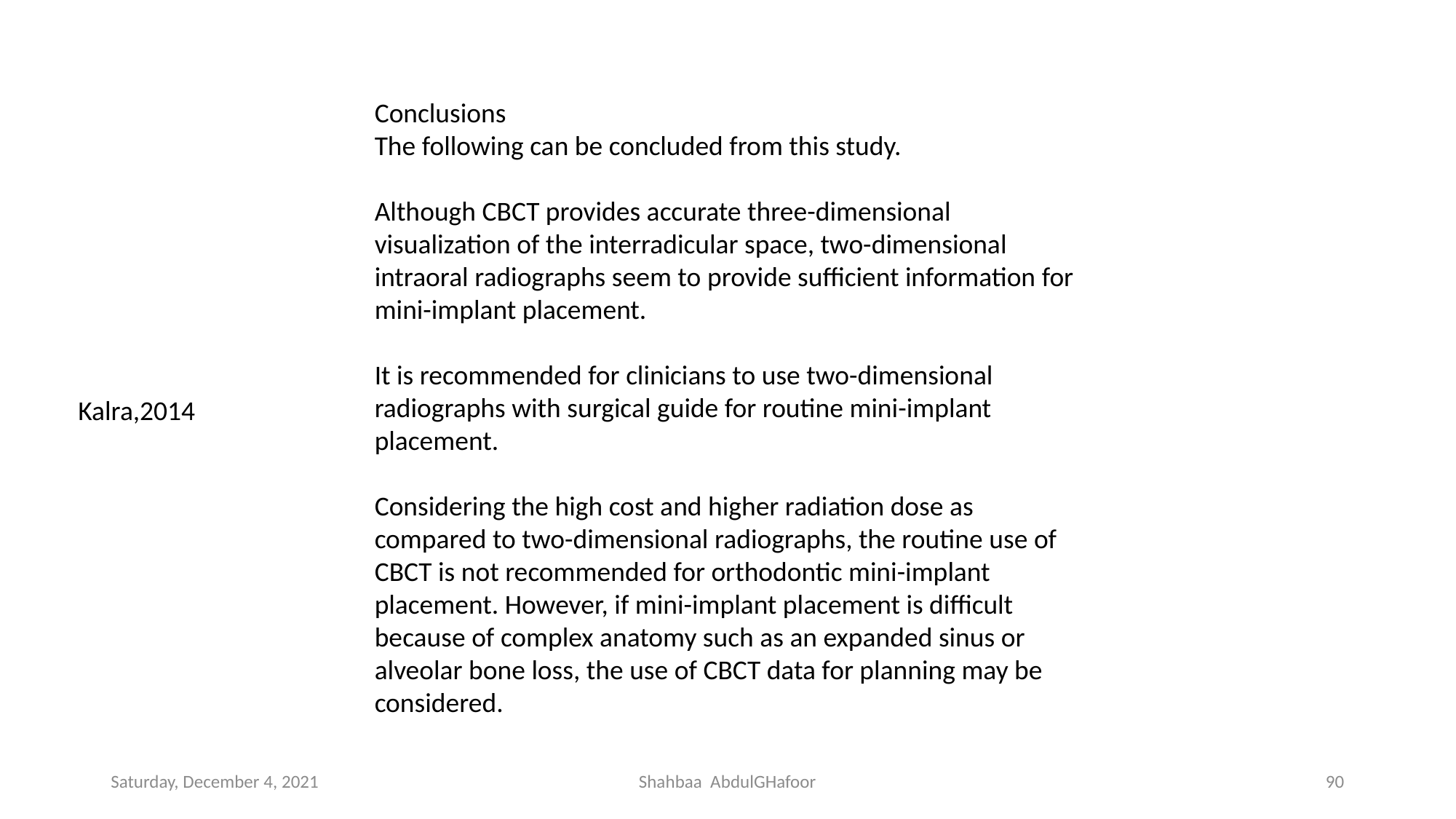

Conclusions
The following can be concluded from this study.

Although CBCT provides accurate three-dimensional visualization of the interradicular space, two-dimensional intraoral radiographs seem to provide sufficient information for mini-implant placement.

It is recommended for clinicians to use two-dimensional radiographs with surgical guide for routine mini-implant placement.

Considering the high cost and higher radiation dose as compared to two-dimensional radiographs, the routine use of CBCT is not recommended for orthodontic mini-implant placement. However, if mini-implant placement is difficult because of complex anatomy such as an expanded sinus or alveolar bone loss, the use of CBCT data for planning may be considered.
 Kalra,2014
Saturday, December 4, 2021
Shahbaa  AbdulGHafoor
90